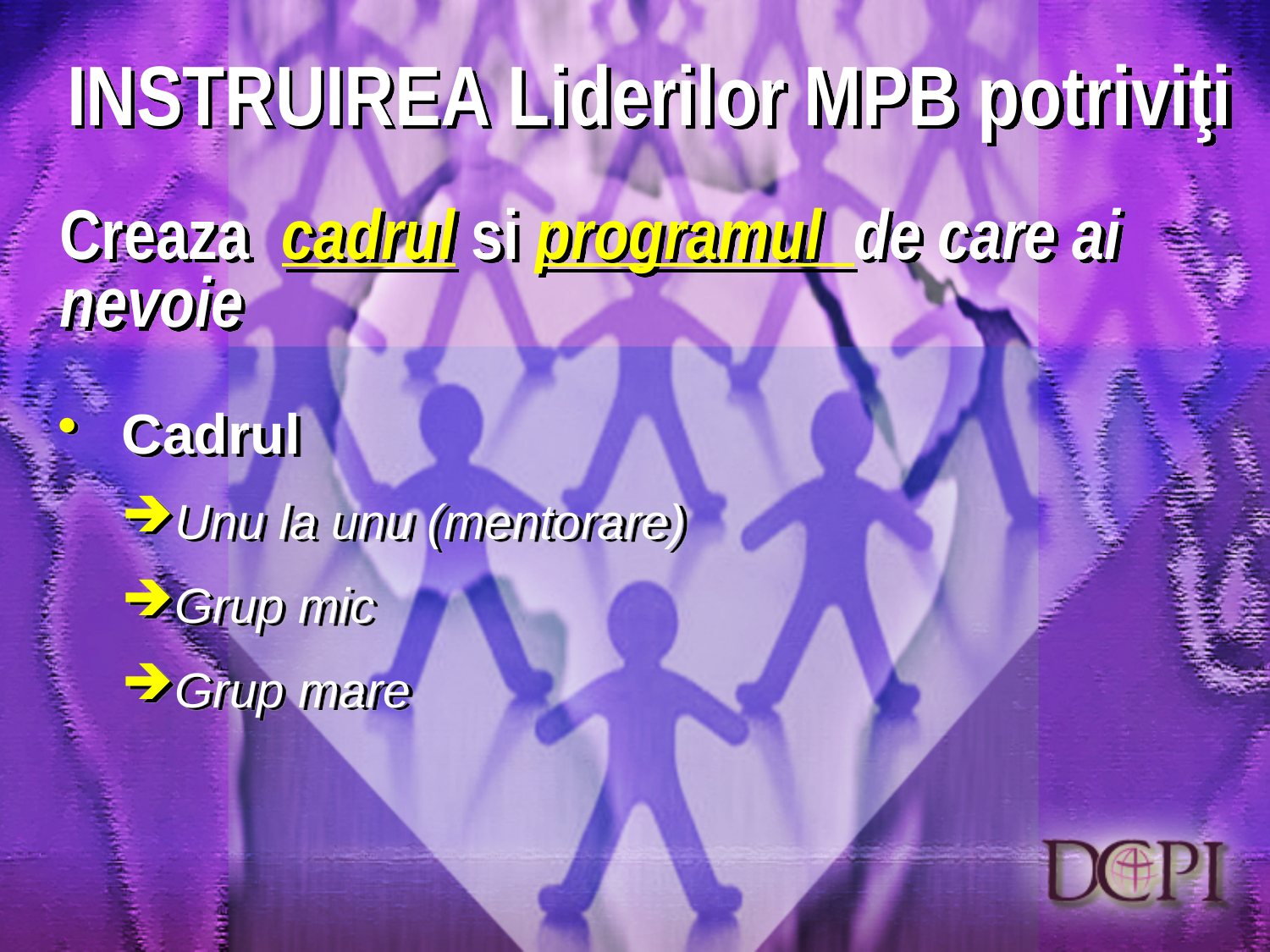

INSTRUIREA Liderilor MPB potriviţi
Creaza  cadrul si programul  de care ai
nevoie
Cadrul
Unu la unu (mentorare)
Grup mic
Grup mare